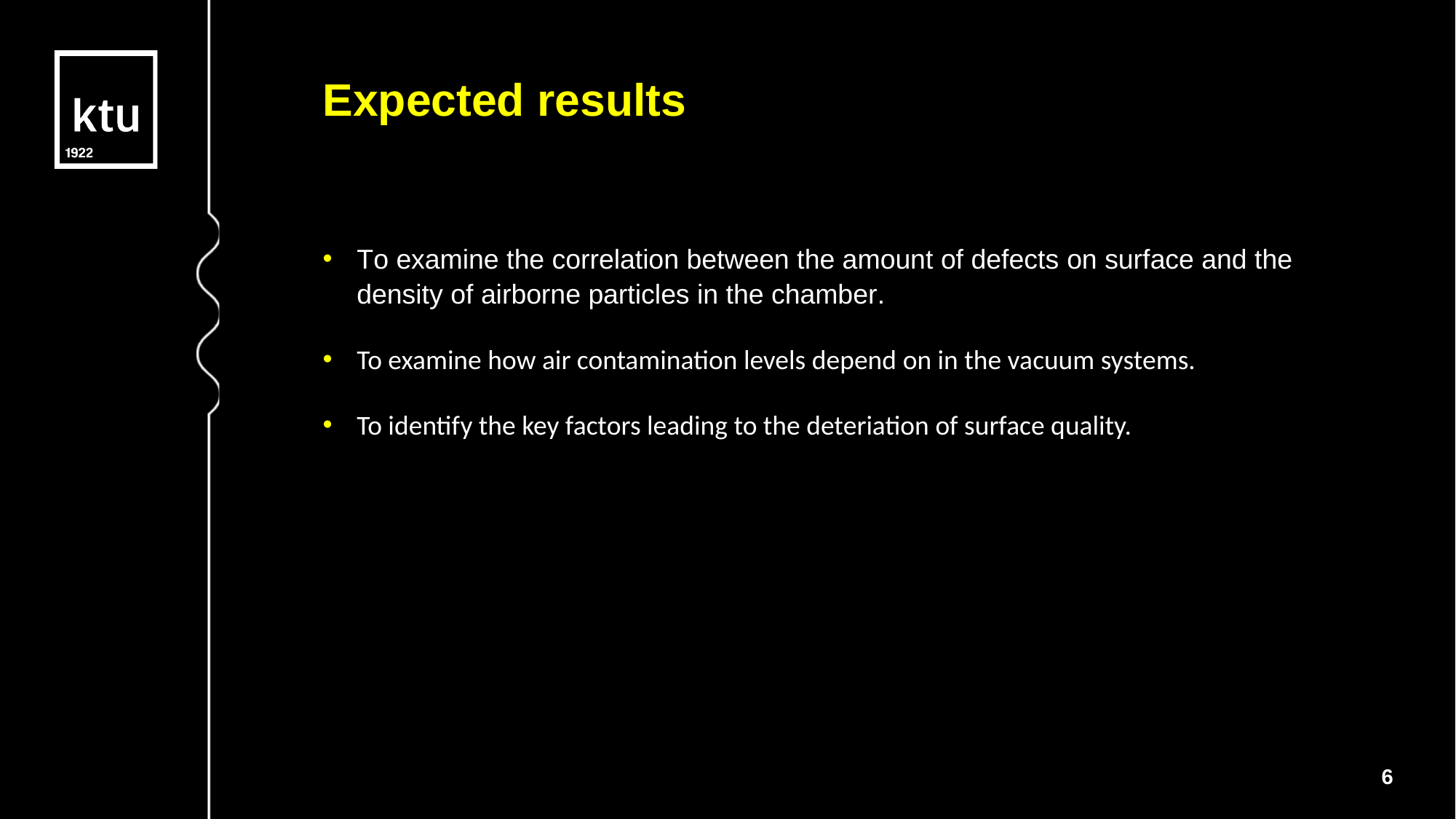

Expected results
To examine the correlation between the amount of defects on surface and the density of airborne particles in the chamber.
To examine how air contamination levels depend on in the vacuum systems.
To identify the key factors leading to the deteriation of surface quality.